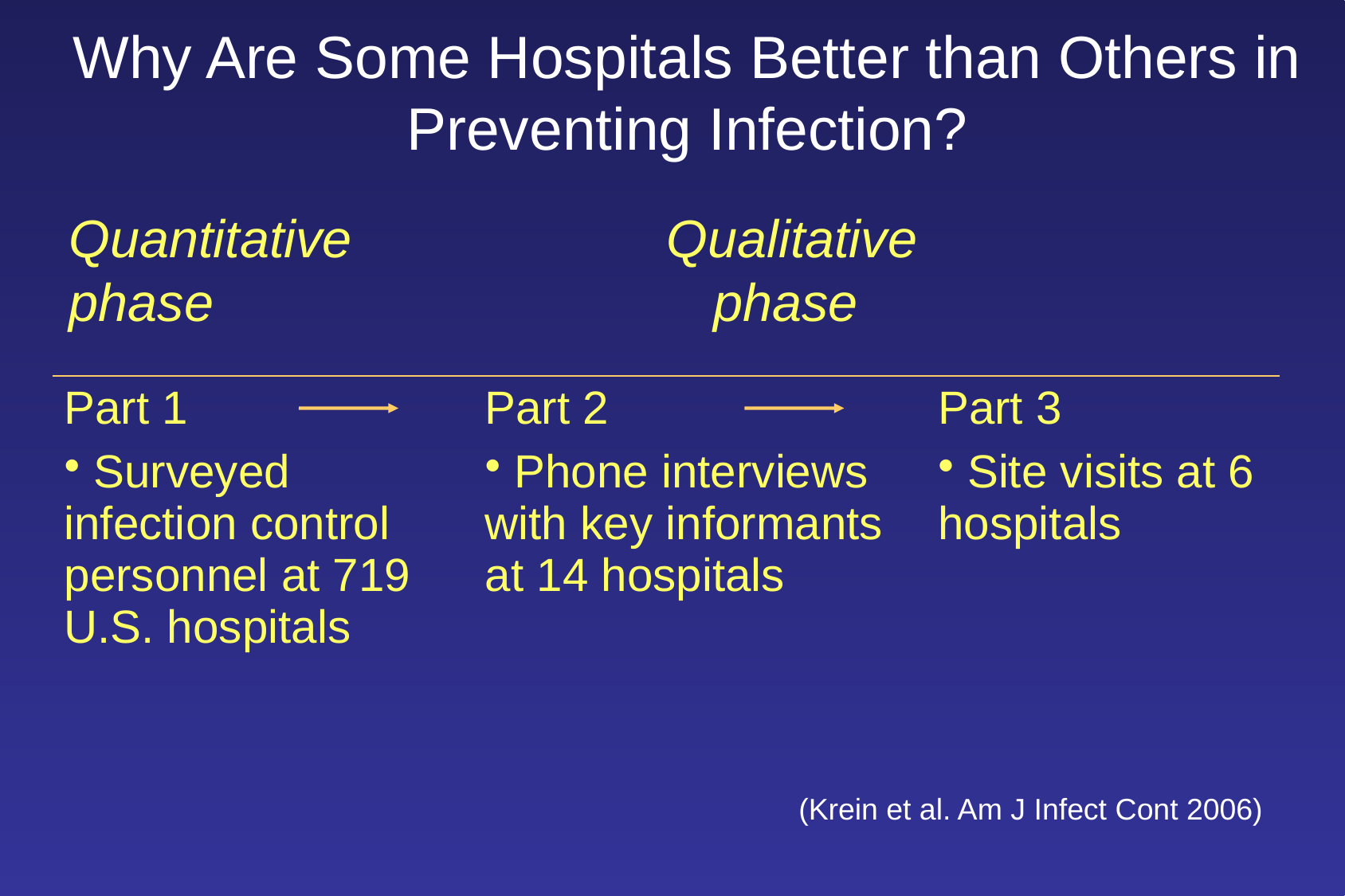

# Why Are Some Hospitals Better than Others in Preventing Infection?
Quantitative 			Qualitative
phase                                  phase
| Part 1 | Part 2 | Part 3 |
| --- | --- | --- |
| Surveyed infection control personnel at 719 U.S. hospitals | Phone interviews with key informants at 14 hospitals | Site visits at 6 hospitals |

(Krein et al. Am J Infect Cont 2006)